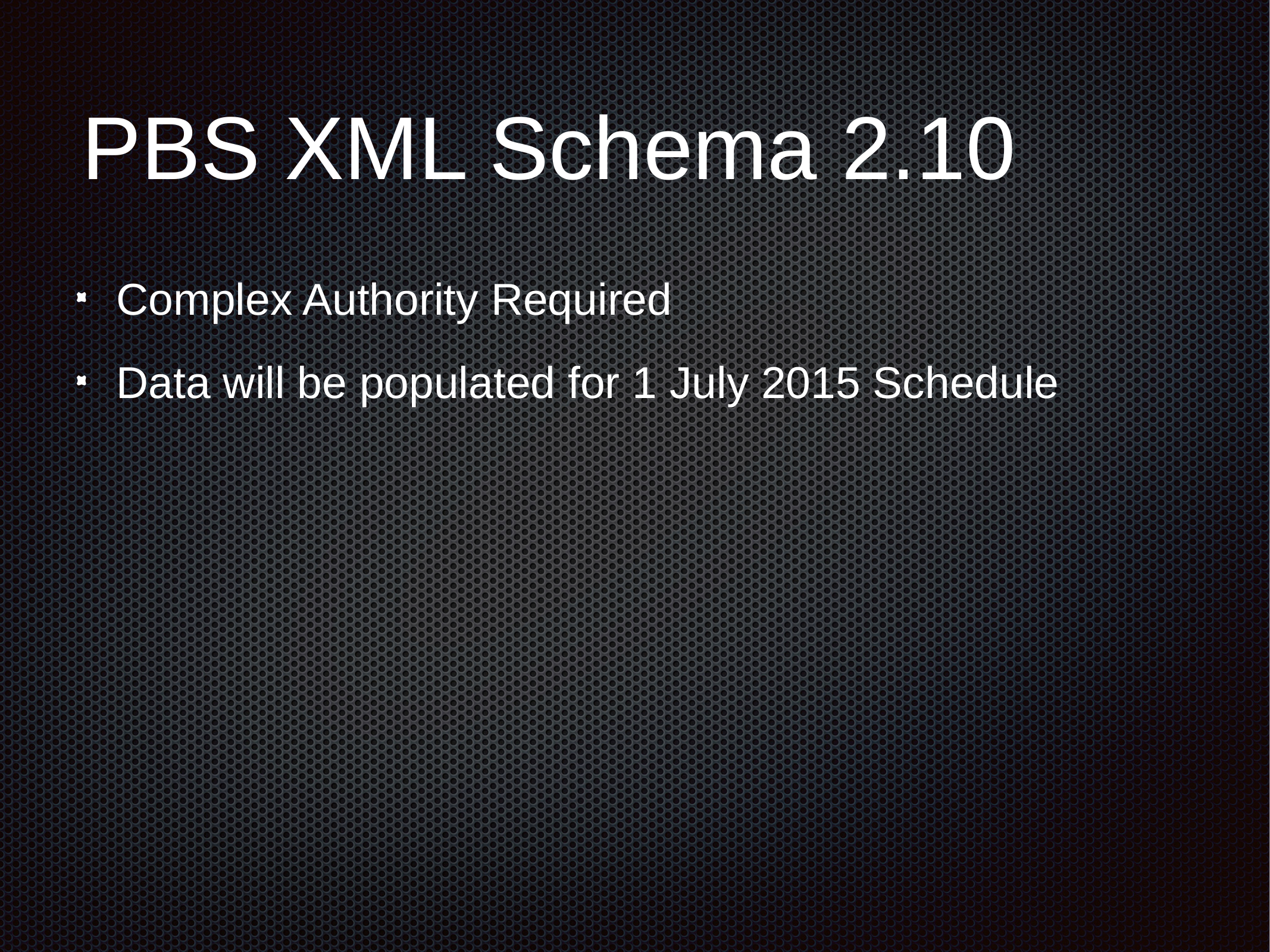

# PBS XML Schema 2.10
Complex Authority Required
Data will be populated for 1 July 2015 Schedule